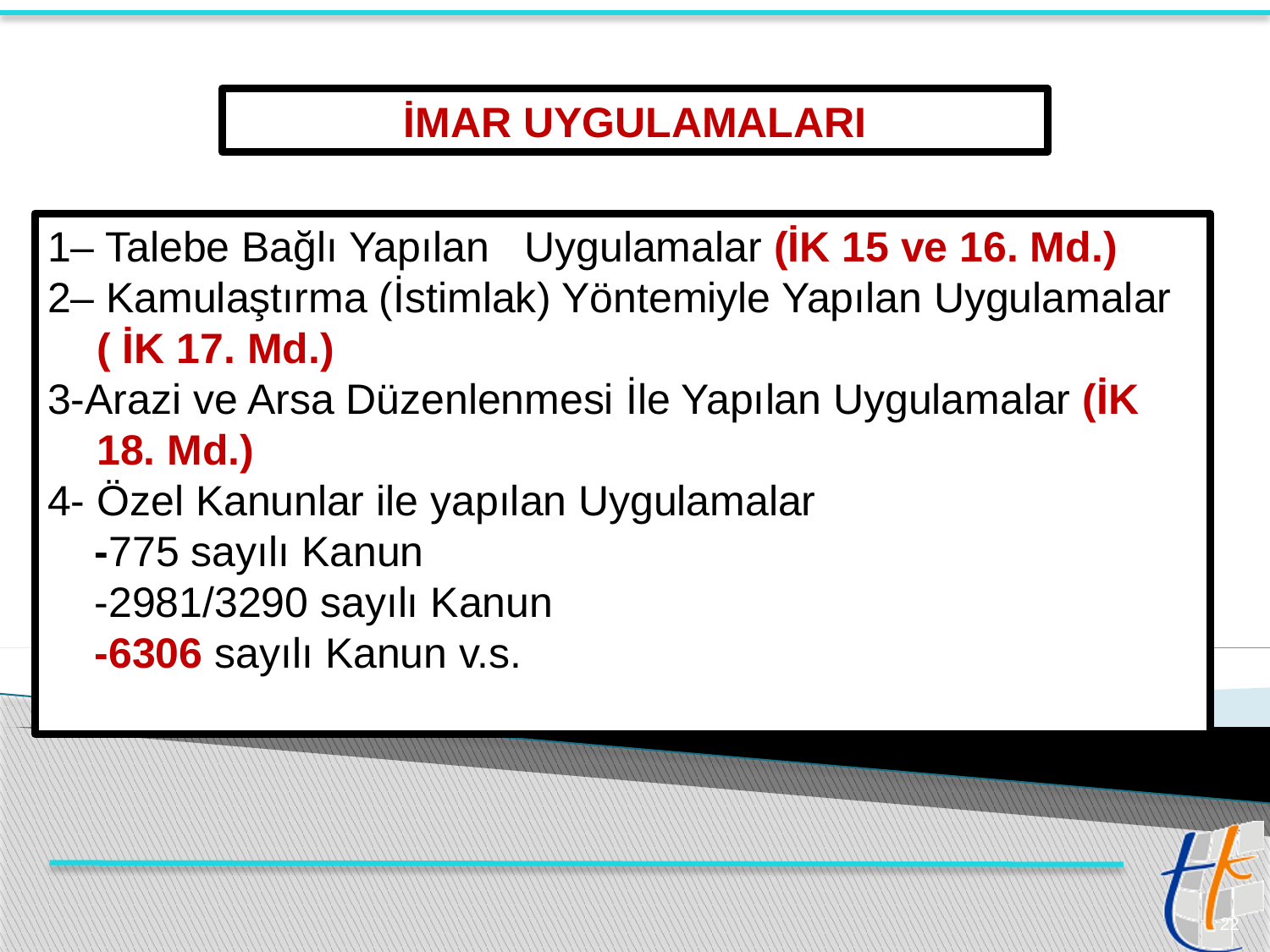

İMAR UYGULAMALARI
1– Talebe Bağlı Yapılan   Uygulamalar (İK 15 ve 16. Md.)
2– Kamulaştırma (İstimlak) Yöntemiyle Yapılan Uygulamalar ( İK 17. Md.)
3-Arazi ve Arsa Düzenlenmesi İle Yapılan Uygulamalar (İK 18. Md.)
4- Özel Kanunlar ile yapılan Uygulamalar
    -775 sayılı Kanun
    -2981/3290 sayılı Kanun
    -6306 sayılı Kanun v.s.

22